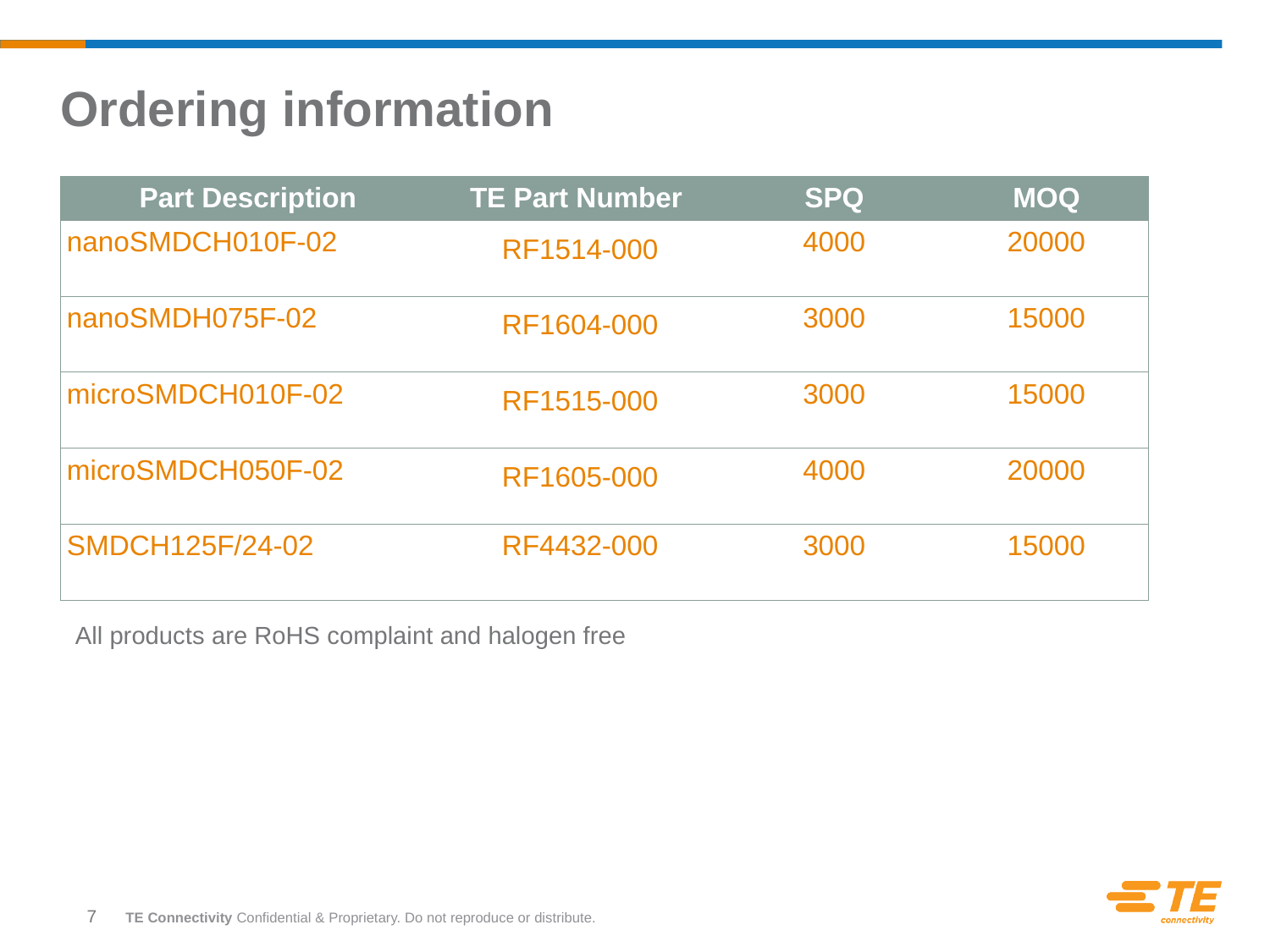

Ordering information
| Part Description | TE Part Number | SPQ | MOQ |
| --- | --- | --- | --- |
| nanoSMDCH010F-02 | RF1514-000 | 4000 | 20000 |
| nanoSMDH075F-02 | RF1604-000 | 3000 | 15000 |
| microSMDCH010F-02 | RF1515-000 | 3000 | 15000 |
| microSMDCH050F-02 | RF1605-000 | 4000 | 20000 |
| SMDCH125F/24-02 | RF4432-000 | 3000 | 15000 |
All products are RoHS complaint and halogen free
7
7